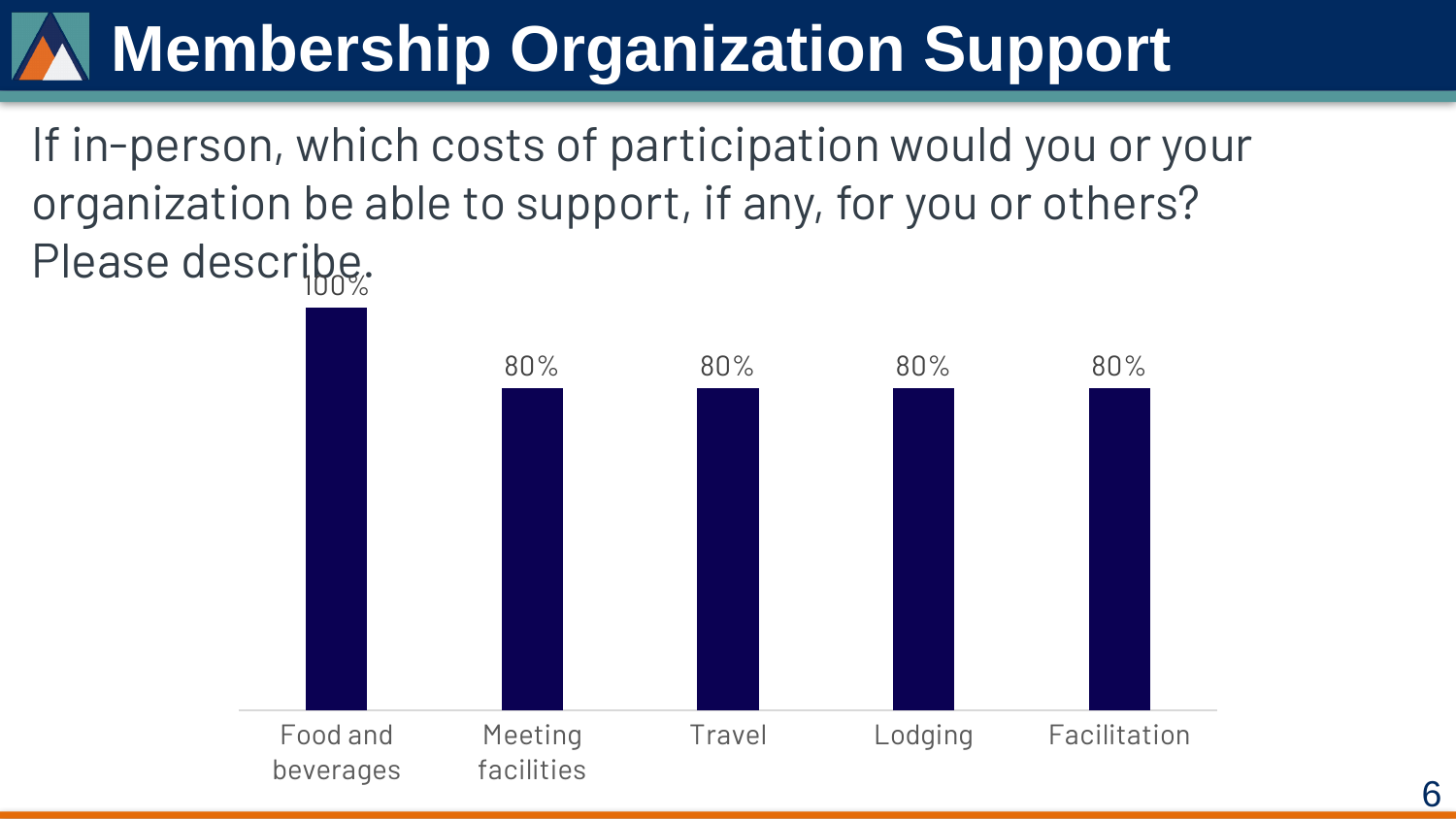

# Membership Organization Support
If in-person, which costs of participation would you or your organization be able to support, if any, for you or others? Please describe.

### Chart

| Category |  |
|---|---|
| Food and beverages | 1.0 |
| Meeting facilities | 0.8 |
| Travel | 0.8 |
| Lodging | 0.8 |
| Facilitation | 0.8 |